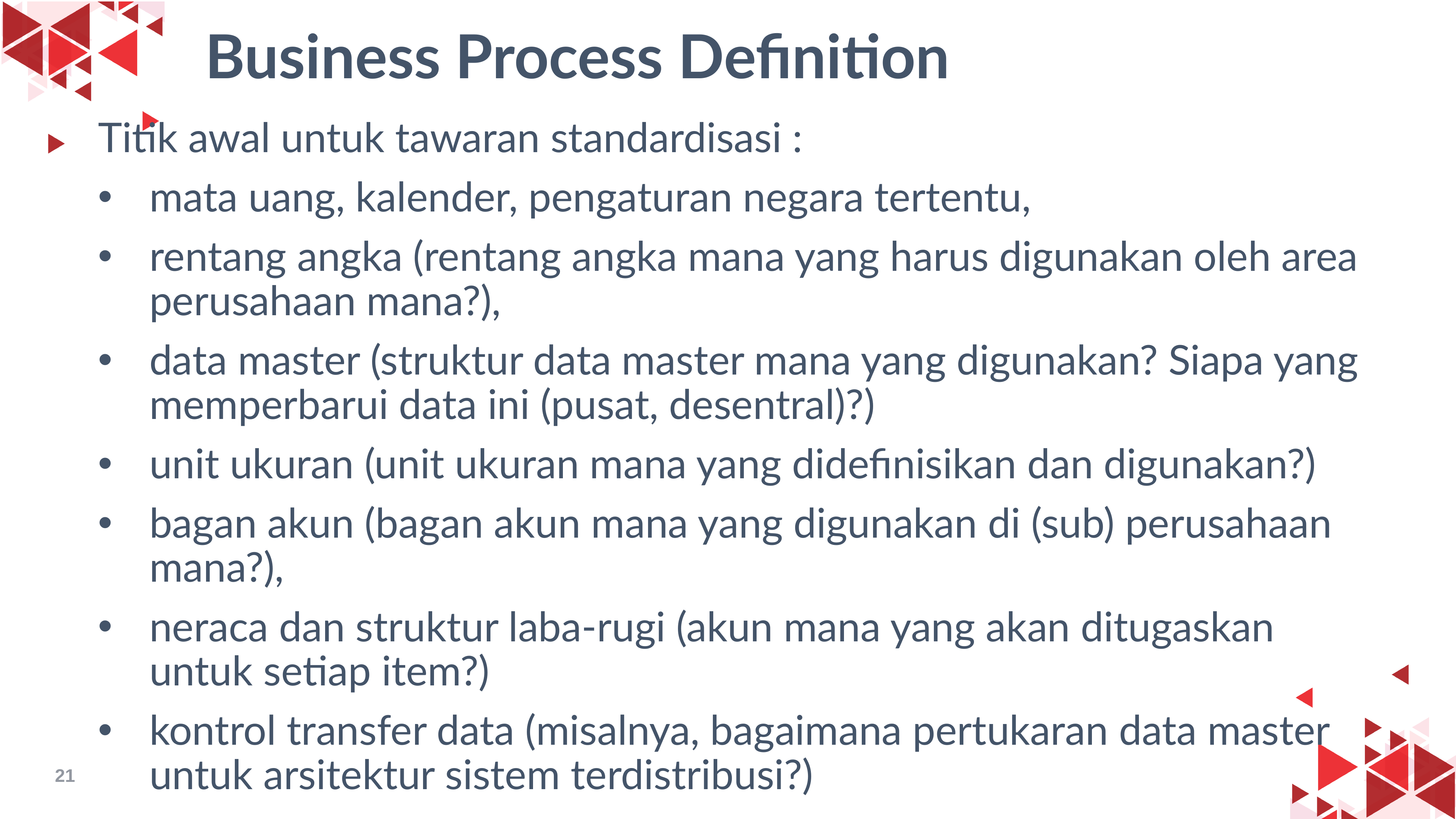

Business Process Definition
Titik awal untuk tawaran standardisasi :
mata uang, kalender, pengaturan negara tertentu,
rentang angka (rentang angka mana yang harus digunakan oleh area perusahaan mana?),
data master (struktur data master mana yang digunakan? Siapa yang memperbarui data ini (pusat, desentral)?)
unit ukuran (unit ukuran mana yang didefinisikan dan digunakan?)
bagan akun (bagan akun mana yang digunakan di (sub) perusahaan mana?),
neraca dan struktur laba-rugi (akun mana yang akan ditugaskan untuk setiap item?)
kontrol transfer data (misalnya, bagaimana pertukaran data master untuk arsitektur sistem terdistribusi?)
21